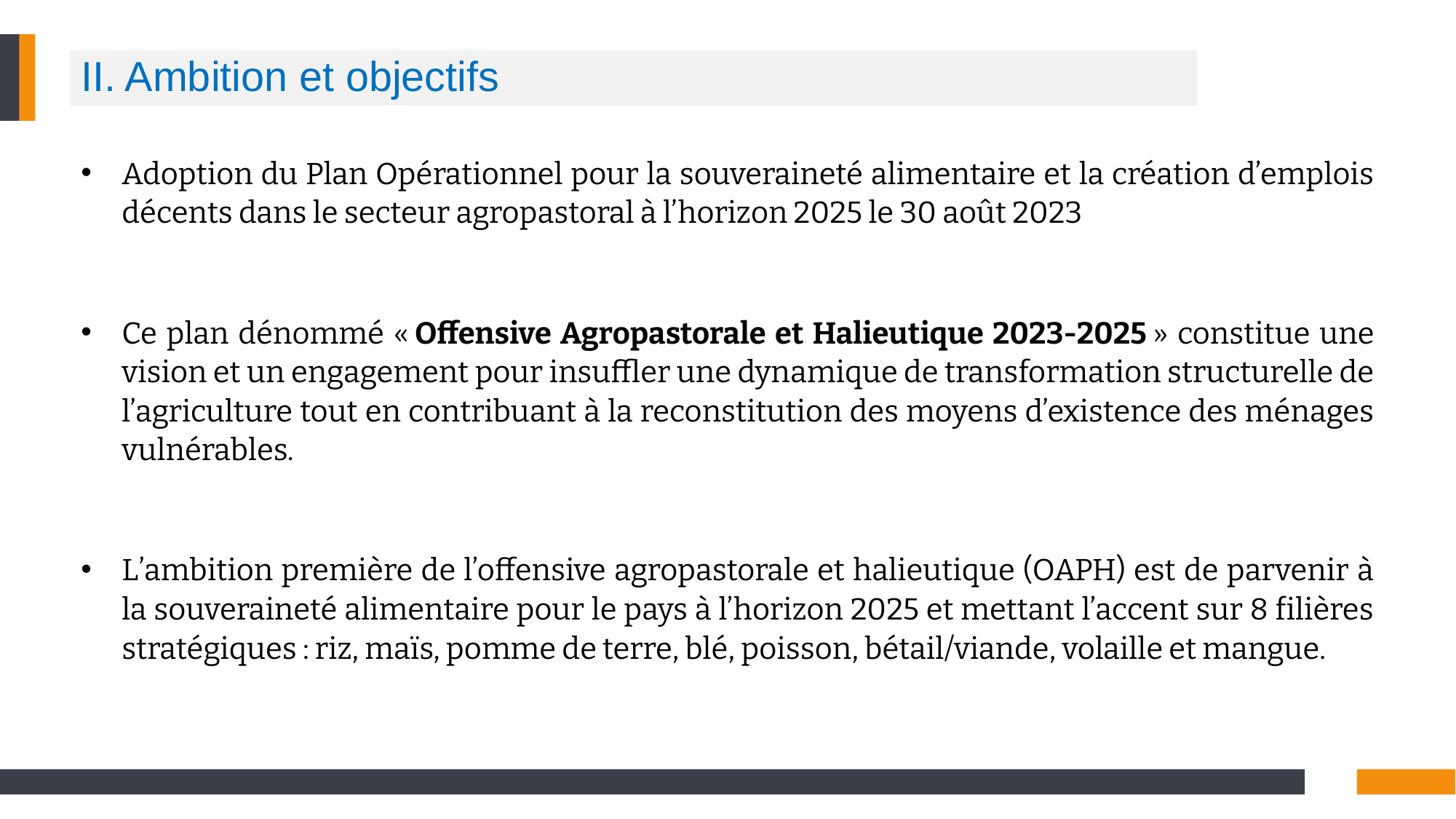

II. Ambition et objectifs
Adoption du Plan Opérationnel pour la souveraineté alimentaire et la création d’emplois décents dans le secteur agropastoral à l’horizon 2025 le 30 août 2023

Ce plan dénommé « Offensive Agropastorale et Halieutique 2023-2025 » constitue une vision et un engagement pour insuffler une dynamique de transformation structurelle de l’agriculture tout en contribuant à la reconstitution des moyens d’existence des ménages vulnérables.

L’ambition première de l’offensive agropastorale et halieutique (OAPH) est de parvenir à la souveraineté alimentaire pour le pays à l’horizon 2025 et mettant l’accent sur 8 filières stratégiques : riz, maïs, pomme de terre, blé, poisson, bétail/viande, volaille et mangue.